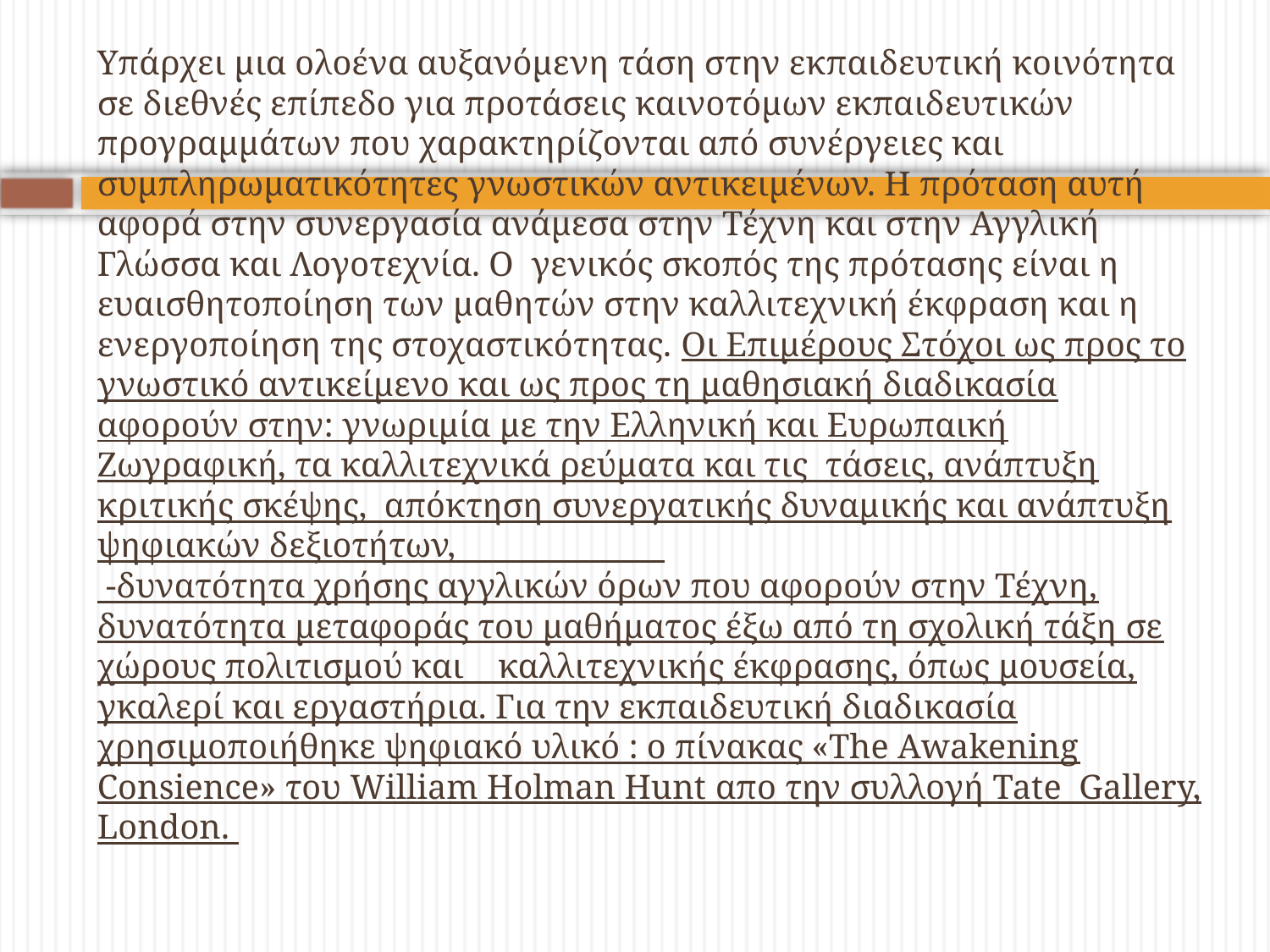

# Υπάρχει μια ολοένα αυξανόμενη τάση στην εκπαιδευτική κοινότητα σε διεθνές επίπεδο για προτάσεις καινοτόμων εκπαιδευτικών προγραμμάτων που χαρακτηρίζονται από συνέργειες και συμπληρωματικότητες γνωστικών αντικειμένων. Η πρόταση αυτή αφορά στην συνεργασία ανάμεσα στην Τέχνη και στην Αγγλική Γλώσσα και Λογοτεχνία. Ο  γενικός σκοπός της πρότασης είναι η ευαισθητοποίηση των μαθητών στην καλλιτεχνική έκφραση και η ενεργοποίηση της στοχαστικότητας. Οι Επιμέρους Στόχοι ως προς το γνωστικό αντικείμενο και ως προς τη μαθησιακή διαδικασία αφορούν στην: γνωριμία με την Ελληνική και Ευρωπαική Ζωγραφική, τα καλλιτεχνικά ρεύματα και τις  τάσεις, ανάπτυξη κριτικής σκέψης,  απόκτηση συνεργατικής δυναμικής και ανάπτυξη ψηφιακών δεξιοτήτων, -δυνατότητα χρήσης αγγλικών όρων που αφορούν στην Τέχνη, δυνατότητα μεταφοράς του μαθήματος έξω από τη σχολική τάξη σε χώρους πολιτισμού και    καλλιτεχνικής έκφρασης, όπως μουσεία, γκαλερί και εργαστήρια. Για την εκπαιδευτική διαδικασία χρησιμοποιήθηκε ψηφιακό υλικό : ο πίνακας «Τhe Αwakening Consience» του William Holman Hunt απο την συλλογή Tate  Gallery, London.